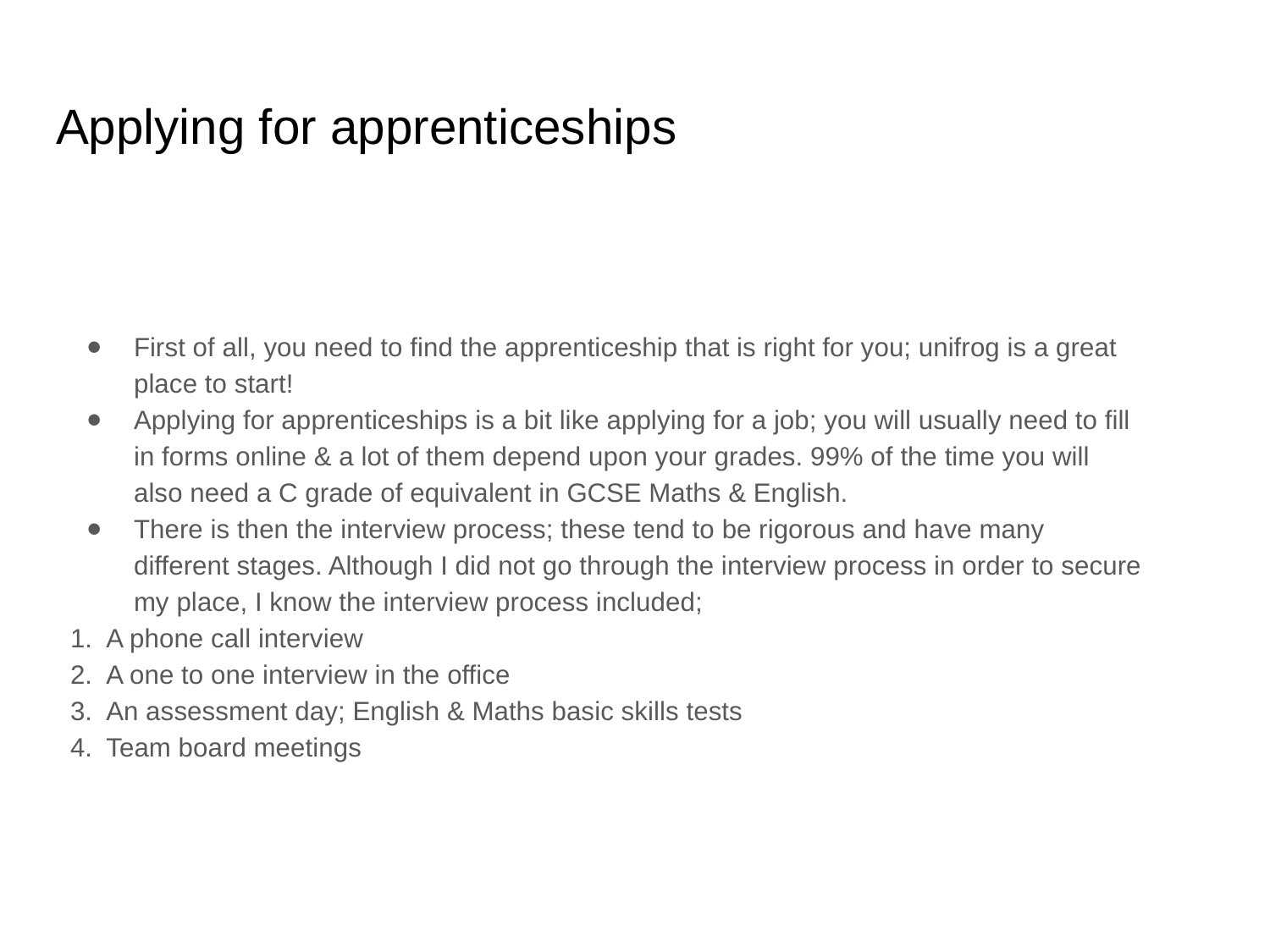

# Applying for apprenticeships
First of all, you need to find the apprenticeship that is right for you; unifrog is a great place to start!
Applying for apprenticeships is a bit like applying for a job; you will usually need to fill in forms online & a lot of them depend upon your grades. 99% of the time you will also need a C grade of equivalent in GCSE Maths & English.
There is then the interview process; these tend to be rigorous and have many different stages. Although I did not go through the interview process in order to secure my place, I know the interview process included;
A phone call interview
A one to one interview in the office
An assessment day; English & Maths basic skills tests
Team board meetings